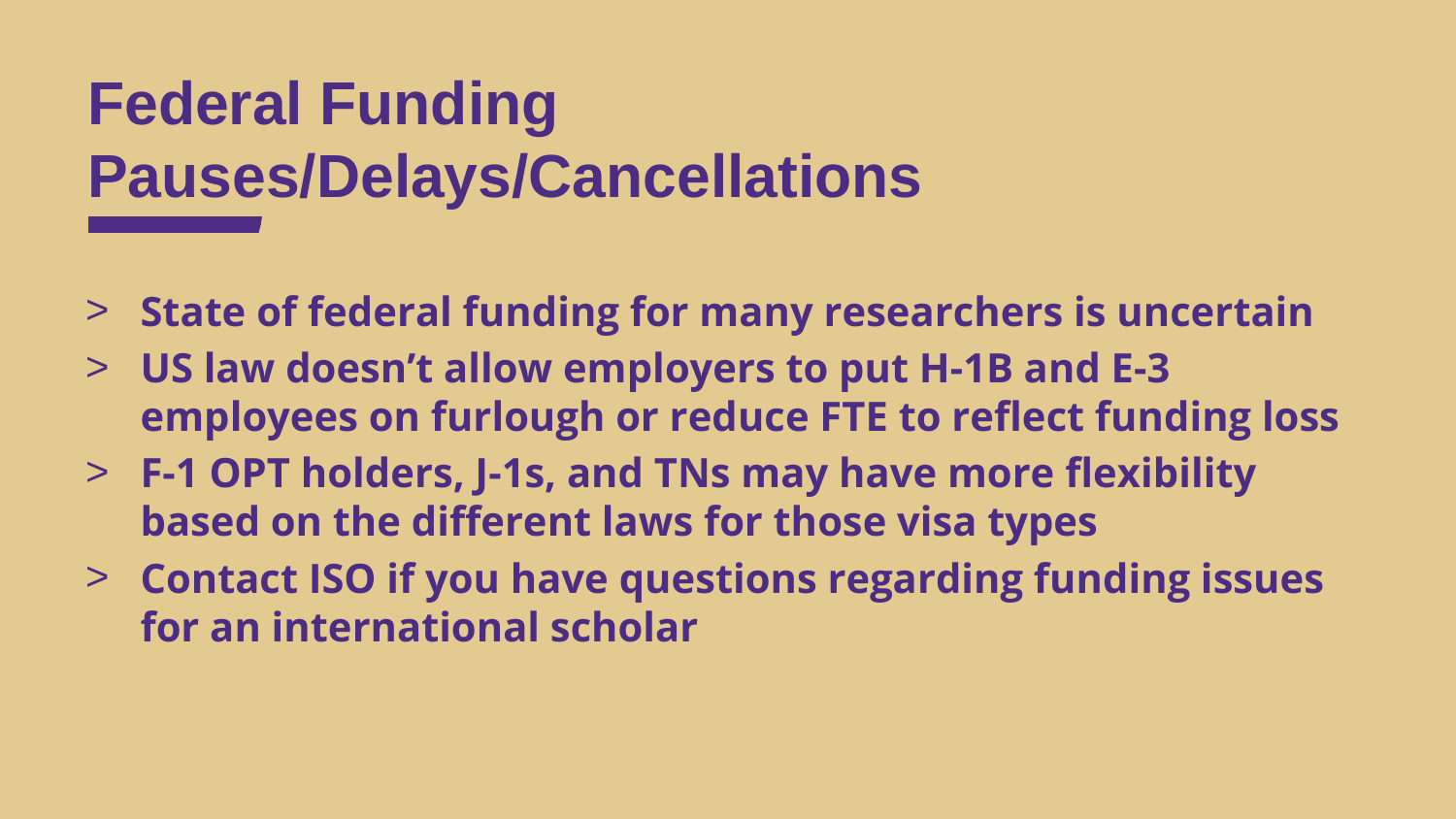

# Federal Funding Pauses/Delays/Cancellations
State of federal funding for many researchers is uncertain
US law doesn’t allow employers to put H-1B and E-3 employees on furlough or reduce FTE to reflect funding loss
F-1 OPT holders, J-1s, and TNs may have more flexibility based on the different laws for those visa types
Contact ISO if you have questions regarding funding issues for an international scholar